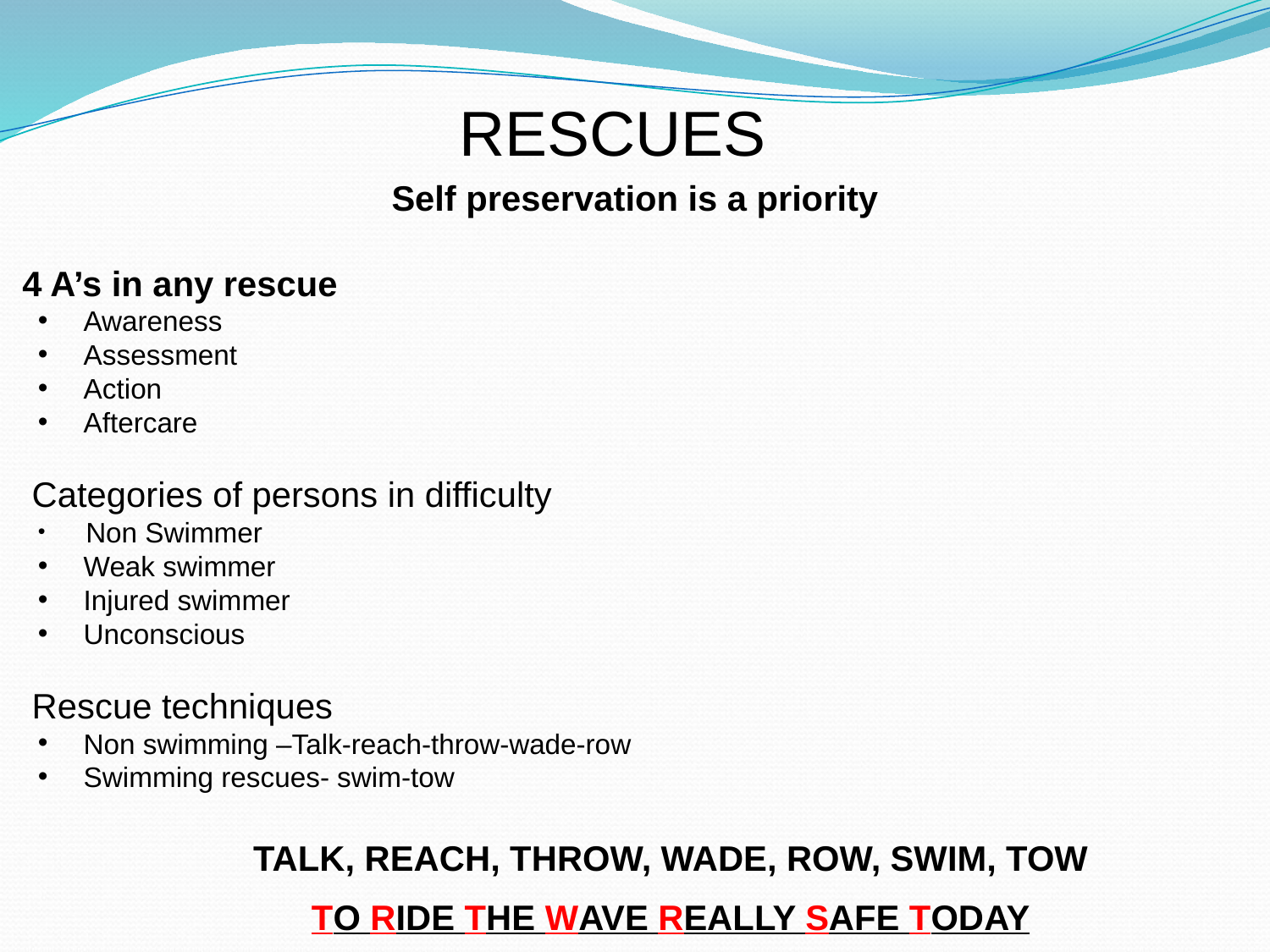

RESCUES
Self preservation is a priority

 4 A’s in any rescue
  Awareness
  Assessment
  Action
  Aftercare

  Categories of persons in difficulty
   Non Swimmer
  Weak swimmer
  Injured swimmer
  Unconscious

  Rescue techniques
  Non swimming –Talk-reach-throw-wade-row
  Swimming rescues- swim-tow

TALK, REACH, THROW, WADE, ROW, SWIM, TOW

TO RIDE THE WAVE REALLY SAFE TODAY